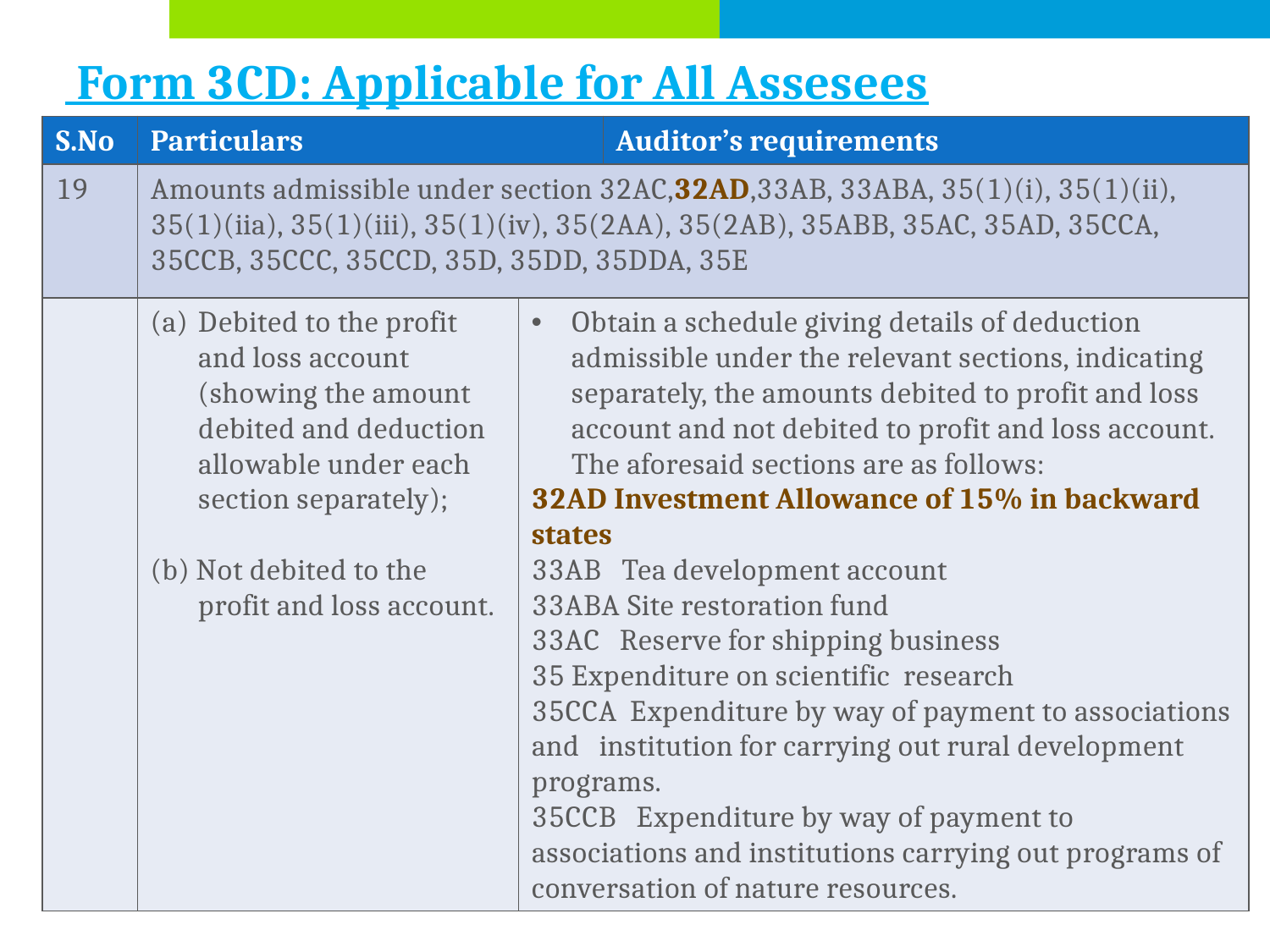

# Form 3CD: Applicable for All Assesees
| S.No | Particulars |  | Auditor’s requirements |
| --- | --- | --- | --- |
| 19 | Amounts admissible under section 32AC,32AD,33AB, 33ABA, 35(1)(i), 35(1)(ii), 35(1)(iia), 35(1)(iii), 35(1)(iv), 35(2AA), 35(2AB), 35ABB, 35AC, 35AD, 35CCA, 35CCB, 35CCC, 35CCD, 35D, 35DD, 35DDA, 35E |  |  |
|  | Debited to the profit and loss account (showing the amount debited and deduction allowable under each section separately); (b) Not debited to the profit and loss account. | Obtain a schedule giving details of deduction admissible under the relevant sections, indicating separately, the amounts debited to profit and loss account and not debited to profit and loss account. The aforesaid sections are as follows: 32AD Investment Allowance of 15% in backward states 33AB Tea development account 33ABA Site restoration fund 33AC Reserve for shipping business 35 Expenditure on scientific research 35CCA Expenditure by way of payment to associations and institution for carrying out rural development programs. 35CCB Expenditure by way of payment to associations and institutions carrying out programs of conversation of nature resources. |  |